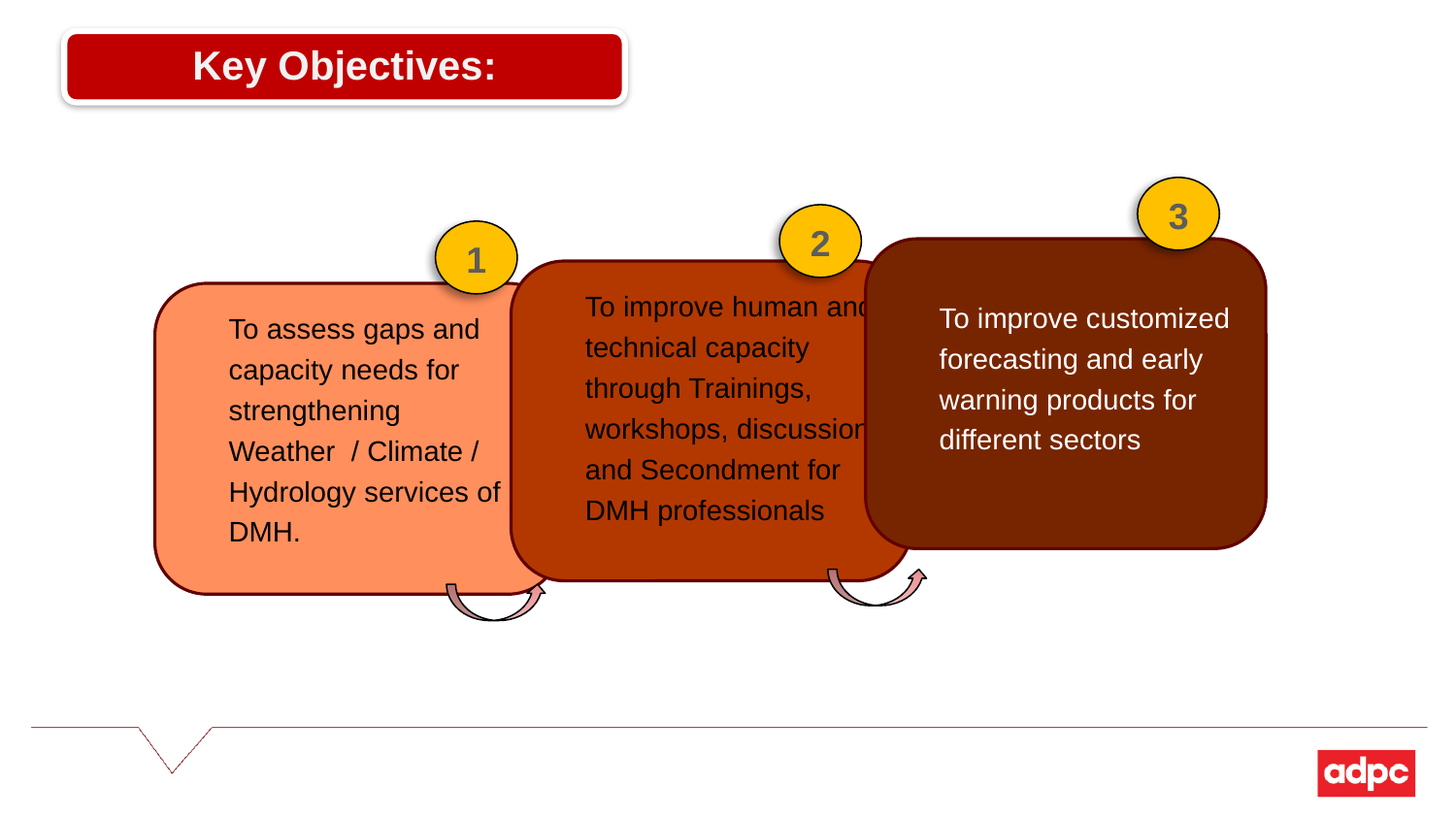

Key Objectives:
3
2
1

To improve customized forecasting and early warning products for different sectors
To improve human and technical capacity through Trainings, workshops, discussions and Secondment for DMH professionals
To assess gaps and capacity needs for strengthening Weather  / Climate / Hydrology services of DMH.